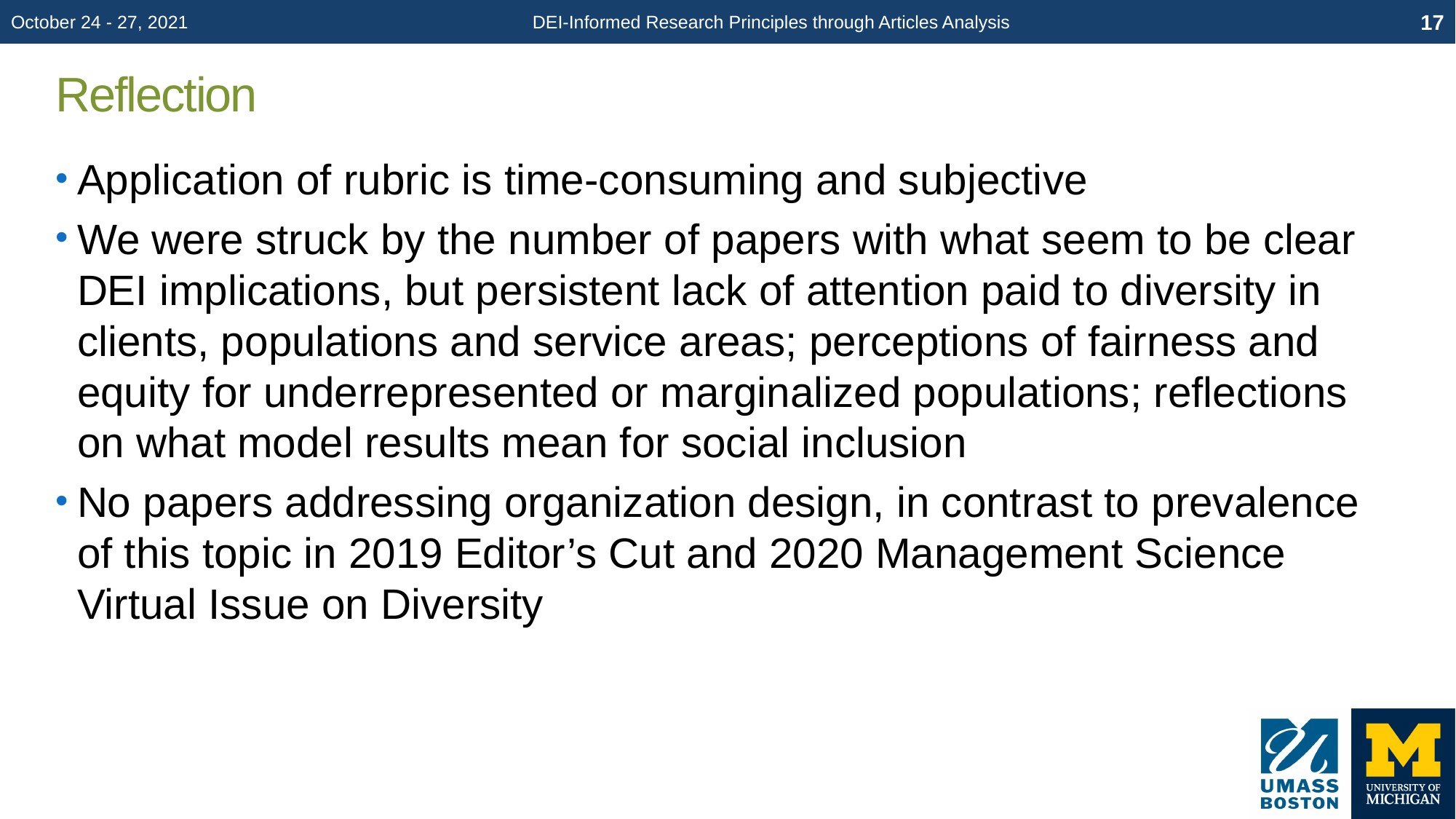

October 24 - 27, 2021
DEI-Informed Research Principles through Articles Analysis
17
# Reflection
Application of rubric is time-consuming and subjective
We were struck by the number of papers with what seem to be clear DEI implications, but persistent lack of attention paid to diversity in clients, populations and service areas; perceptions of fairness and equity for underrepresented or marginalized populations; reflections on what model results mean for social inclusion
No papers addressing organization design, in contrast to prevalence of this topic in 2019 Editor’s Cut and 2020 Management Science Virtual Issue on Diversity